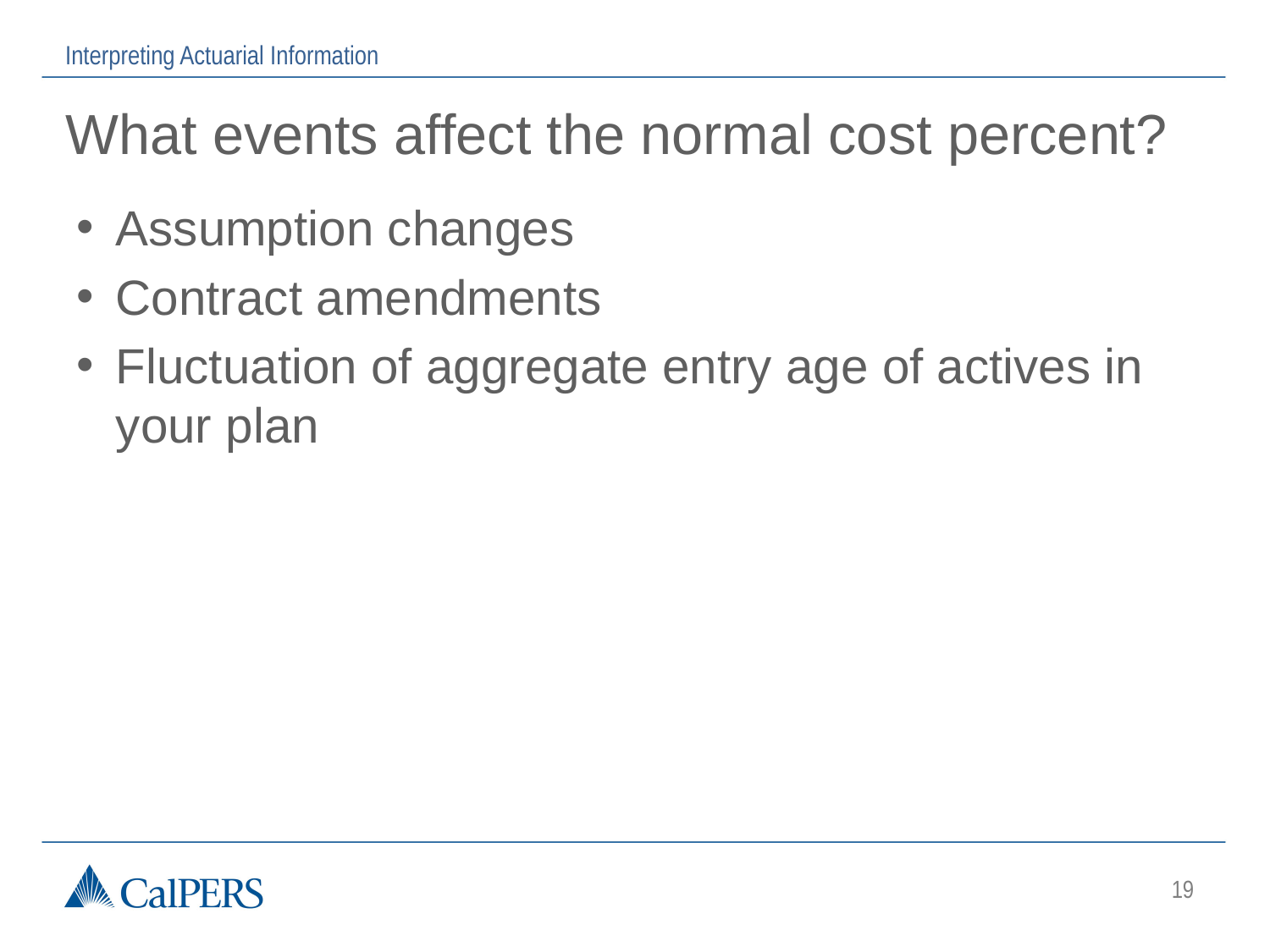

Interpreting Actuarial Information
# What events affect the normal cost percent?
Assumption changes
Contract amendments
Fluctuation of aggregate entry age of actives in your plan